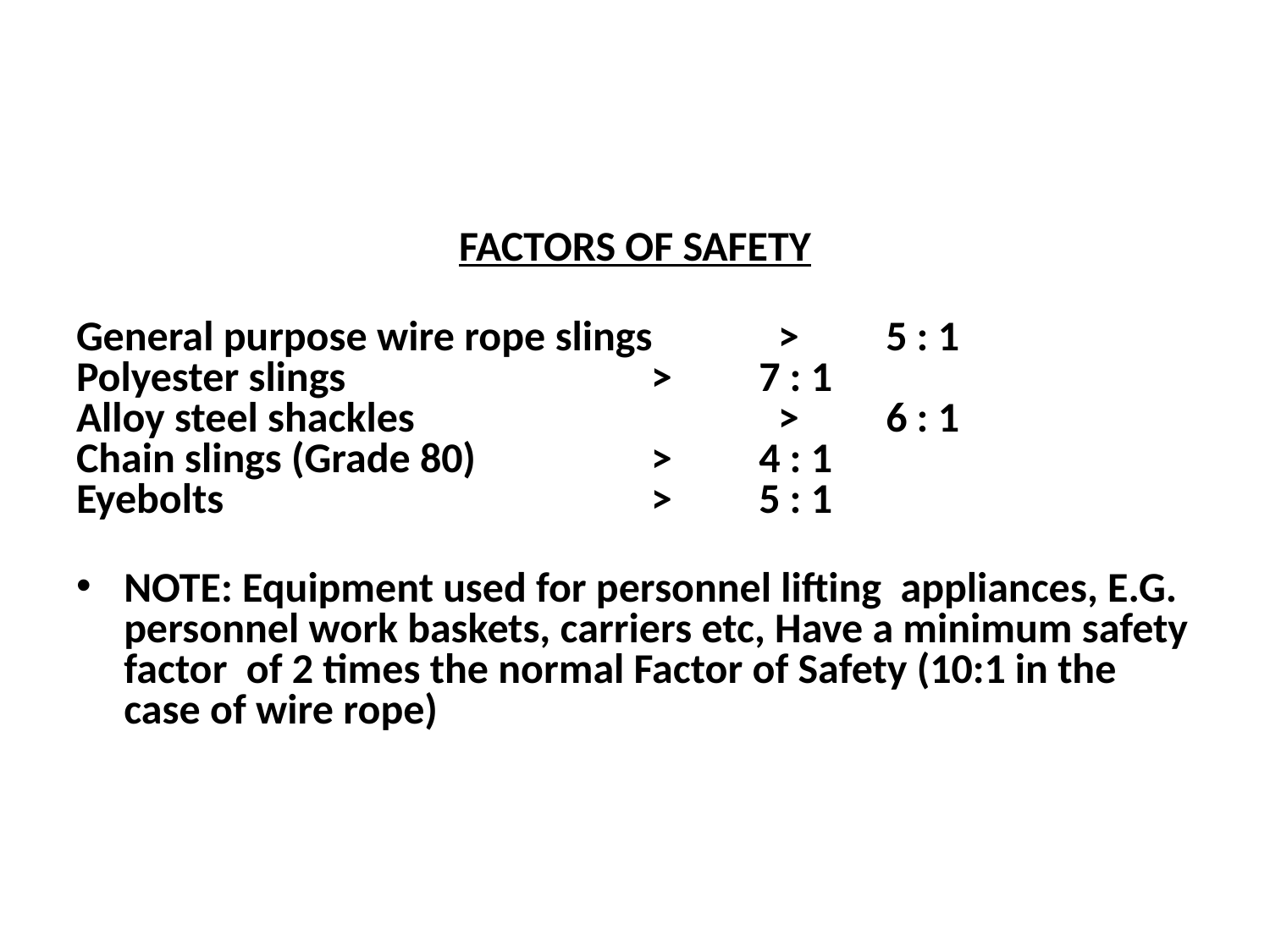

FACTORS OF SAFETY

General purpose wire rope slings  	  >	5 : 1
Polyester slings		           	  >     	7 : 1
Alloy steel shackles			  >	6 : 1
Chain slings (Grade 80)		  >	4 : 1
Eyebolts				  >	5 : 1

NOTE: Equipment used for personnel lifting  appliances, E.G. personnel work baskets, carriers etc, Have a minimum safety factor  of 2 times the normal Factor of Safety (10:1 in the case of wire rope)